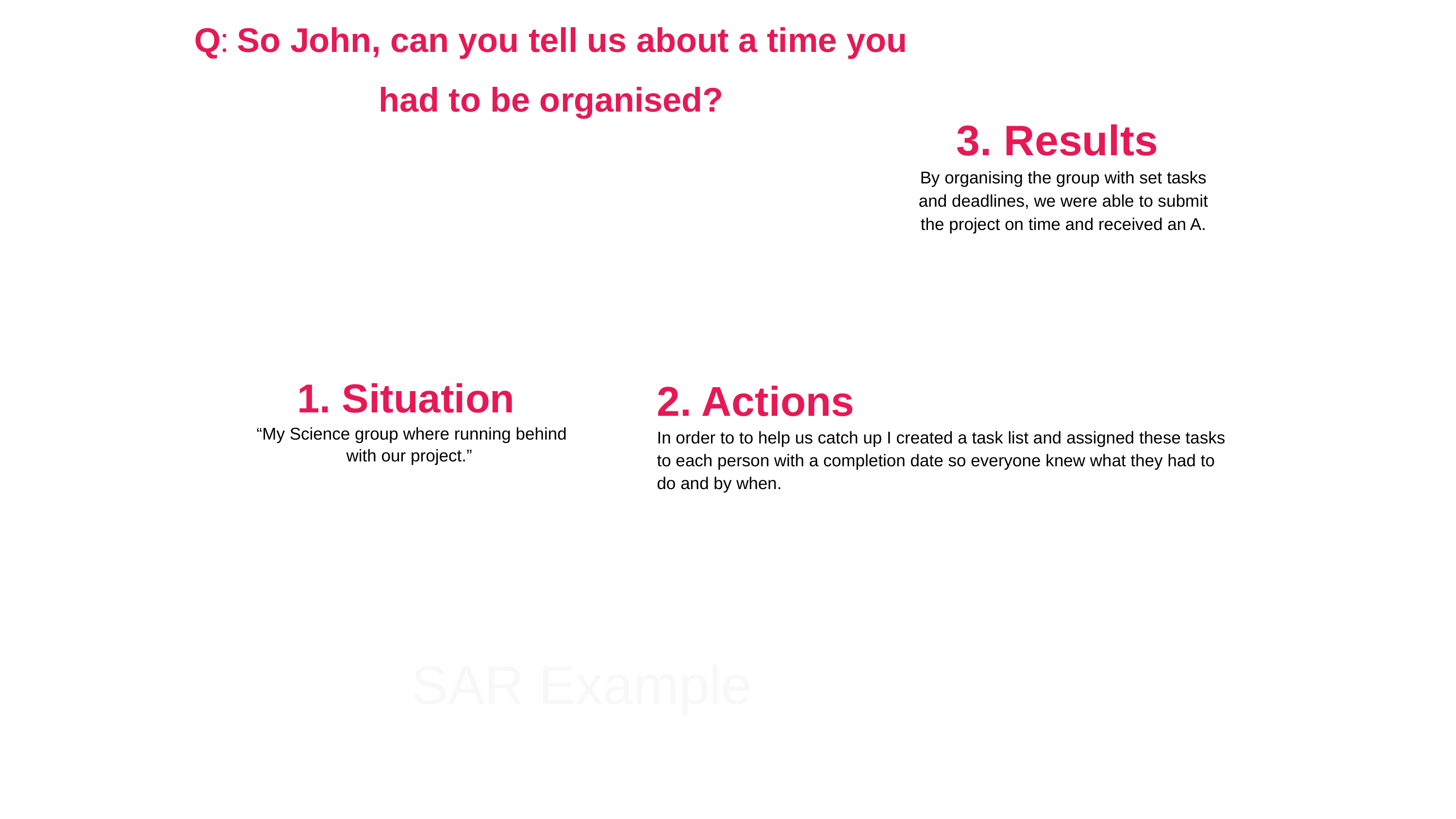

Q: So John, can you tell us about a time you had to be organised?

3. Results
By organising the group with set tasks and deadlines, we were able to submit the project on time and received an A.

1. Situation
“My Science group where running behind with our project.”
2. Actions
In order to to help us catch up I created a task list and assigned these tasks to each person with a completion date so everyone knew what they had to do and by when.

SAR Example